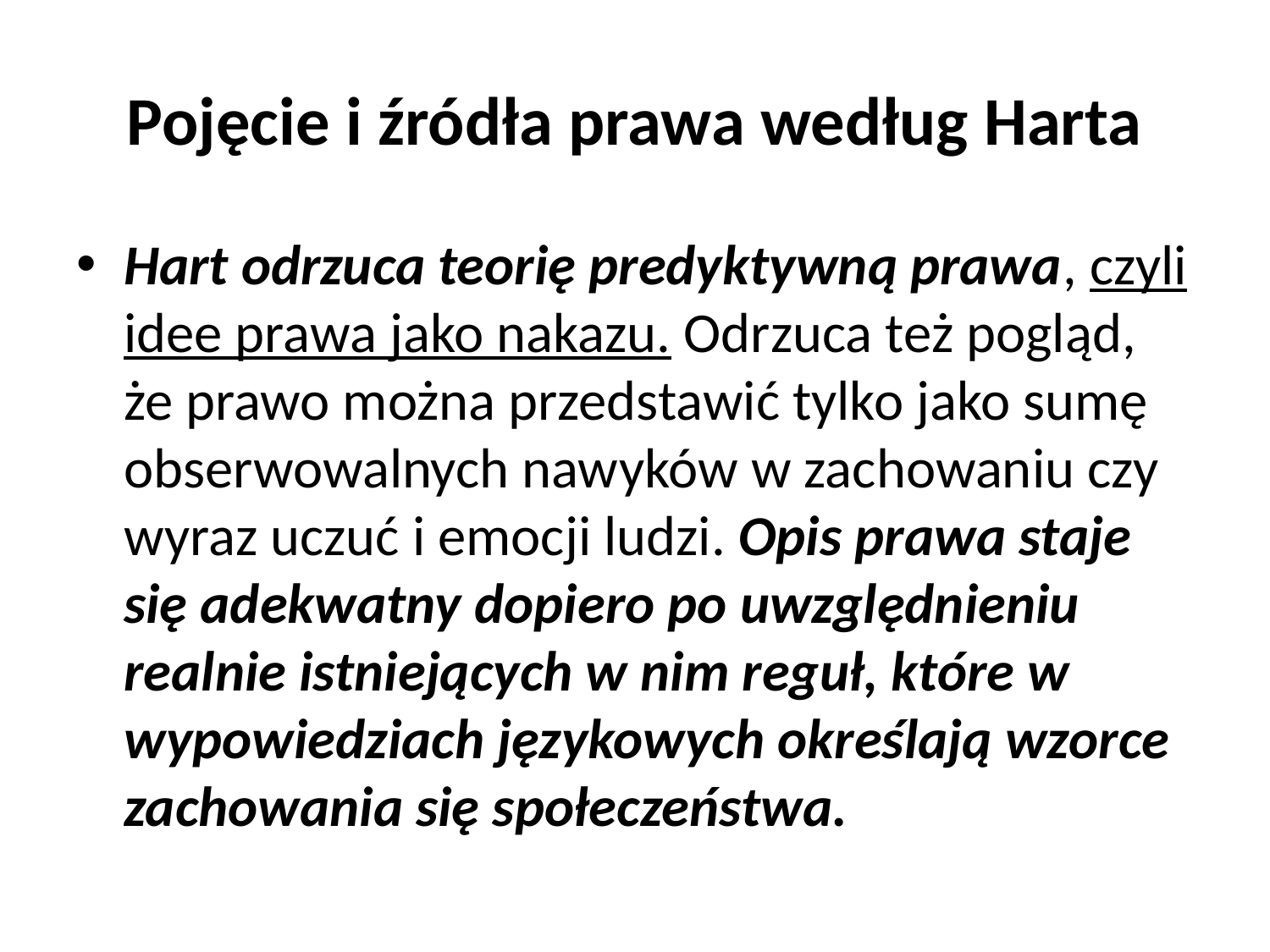

# Pojęcie i źródła prawa według Harta
Hart odrzuca teorię predyktywną prawa, czyli idee prawa jako nakazu. Odrzuca też pogląd, że prawo można przedstawić tylko jako sumę obserwowalnych nawyków w zachowaniu czy wyraz uczuć i emocji ludzi. Opis prawa staje się adekwatny dopiero po uwzględnieniu realnie istniejących w nim reguł, które w wypowiedziach językowych określają wzorce zachowania się społeczeństwa.